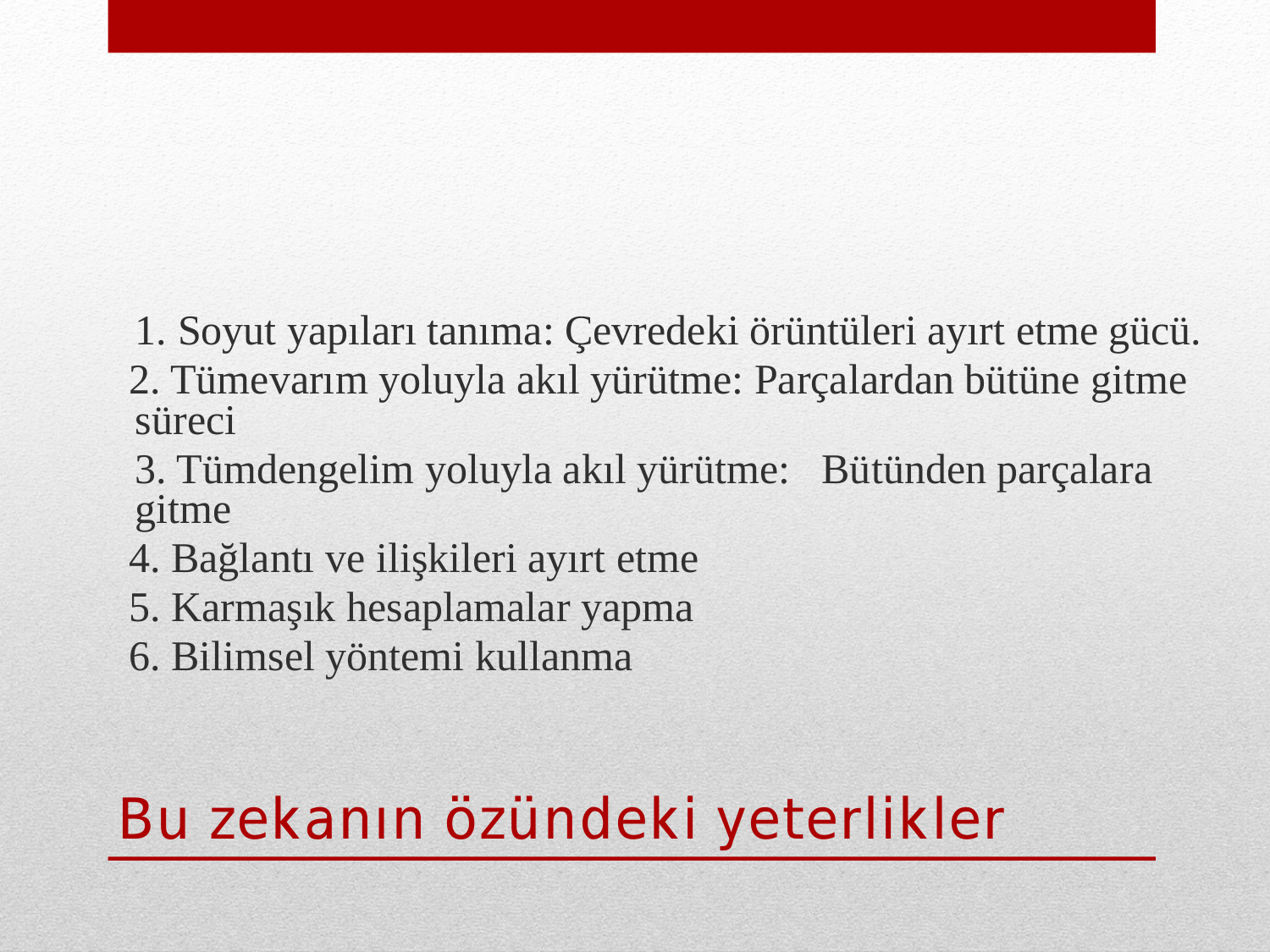

1. Soyut yapıları tanıma: Çevredeki örüntüleri ayırt etme gücü.
   2. Tümevarım yoluyla akıl yürütme: Parçalardan bütüne gitme süreci
	3. Tümdengelim yoluyla akıl yürütme:   Bütünden parçalara gitme
   4. Bağlantı ve ilişkileri ayırt etme
   5. Karmaşık hesaplamalar yapma
   6. Bilimsel yöntemi kullanma
# Bu zekanın özündeki yeterlikler